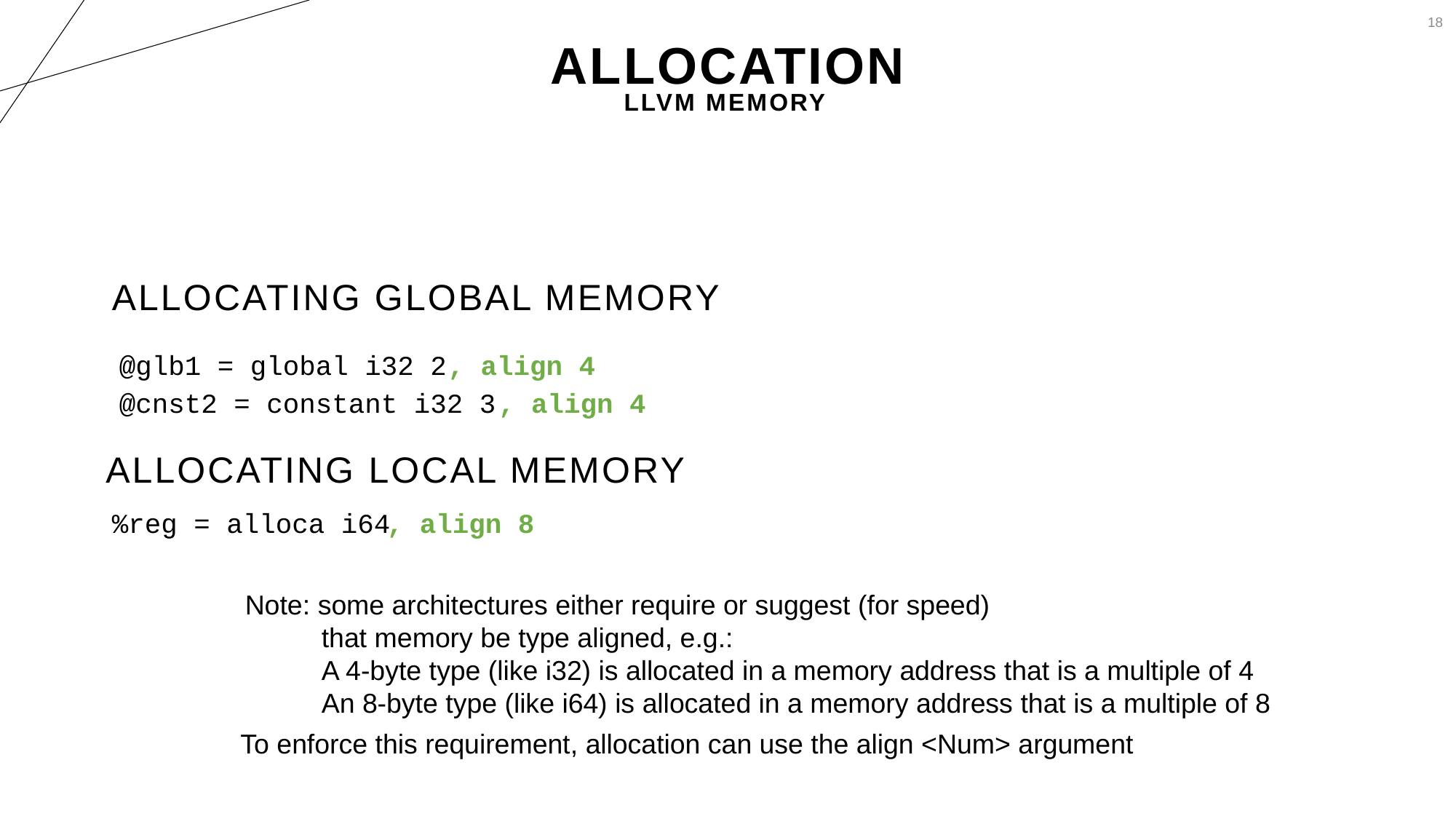

18
# Allocation
LLVM Memory
Allocating Global Memory
@glb1 = global i32 2
, align 4
@cnst2 = constant i32 3
, align 4
Allocating Local Memory
, align 8
%reg = alloca i64
Note: some architectures either require or suggest (for speed)
          that memory be type aligned, e.g.:
          A 4-byte type (like i32) is allocated in a memory address that is a multiple of 4
          An 8-byte type (like i64) is allocated in a memory address that is a multiple of 8
To enforce this requirement, allocation can use the align <Num> argument